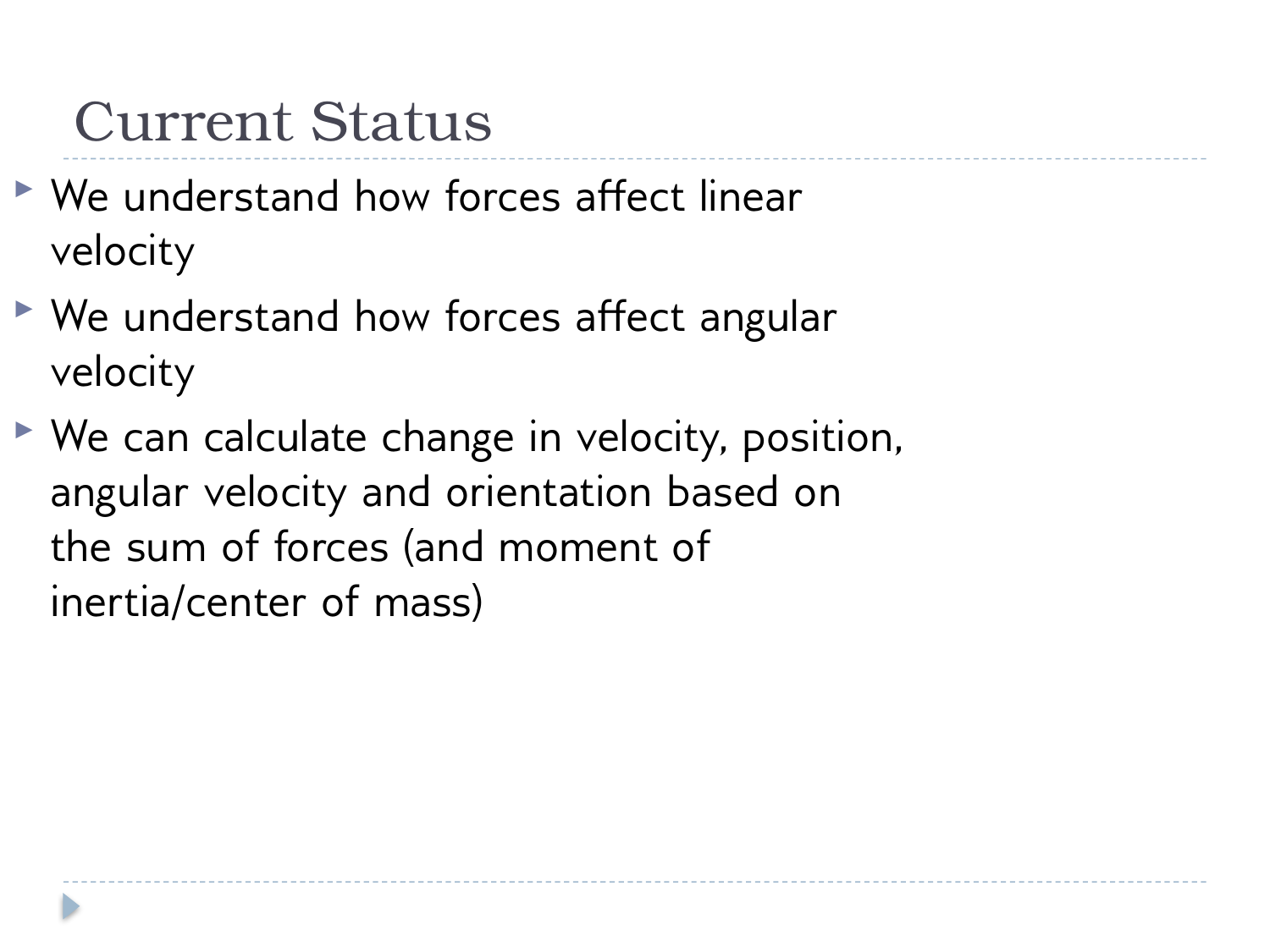

# Current Status
We understand how forces affect linear velocity
We understand how forces affect angular velocity
We can calculate change in velocity, position, angular velocity and orientation based on the sum of forces (and moment of inertia/center of mass)